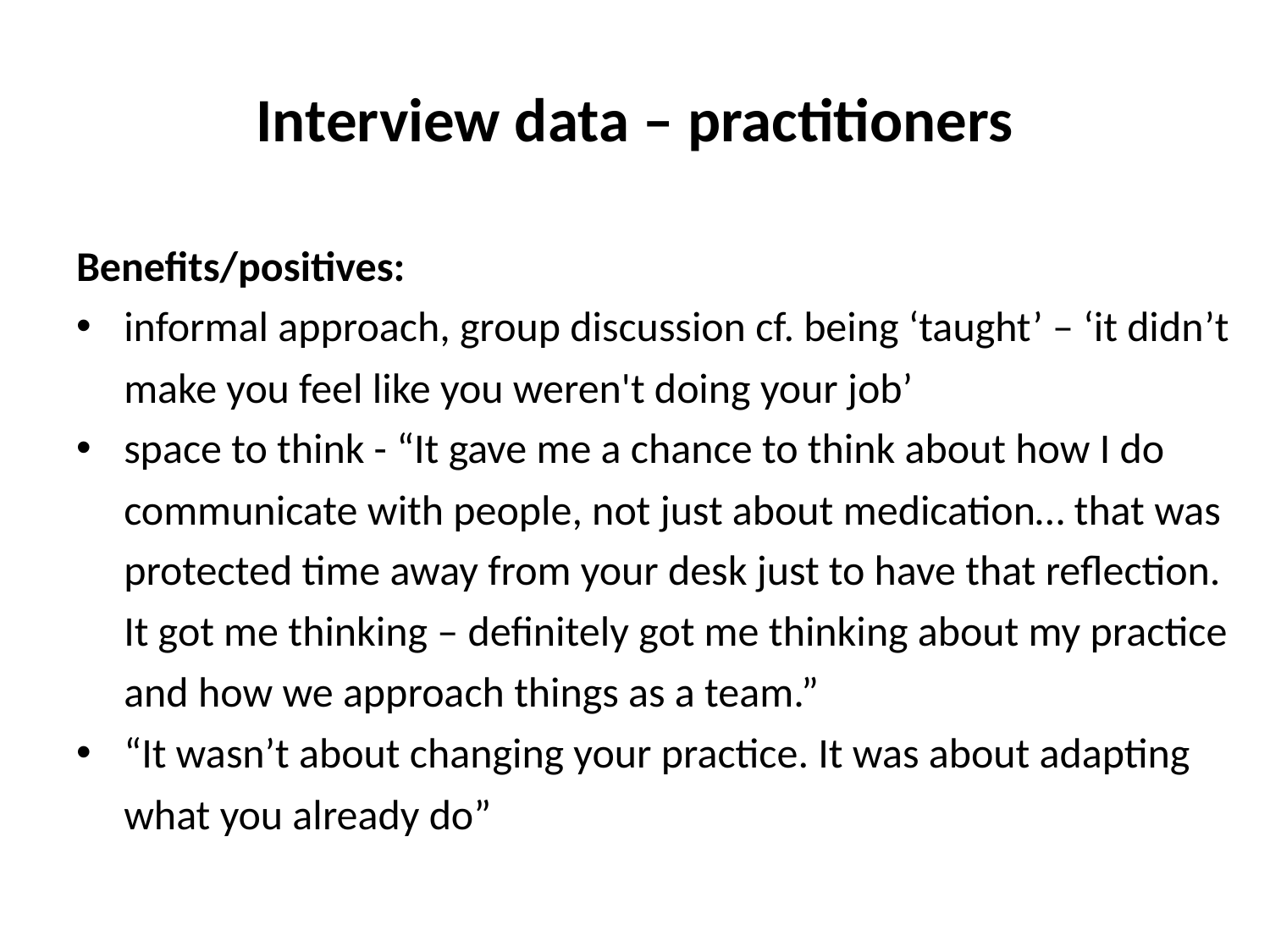

# Interview data – practitioners
Benefits/positives:
informal approach, group discussion cf. being ‘taught’ – ‘it didn’t make you feel like you weren't doing your job’
space to think - “It gave me a chance to think about how I do communicate with people, not just about medication… that was protected time away from your desk just to have that reflection. It got me thinking – definitely got me thinking about my practice and how we approach things as a team.”
“It wasn’t about changing your practice. It was about adapting what you already do”